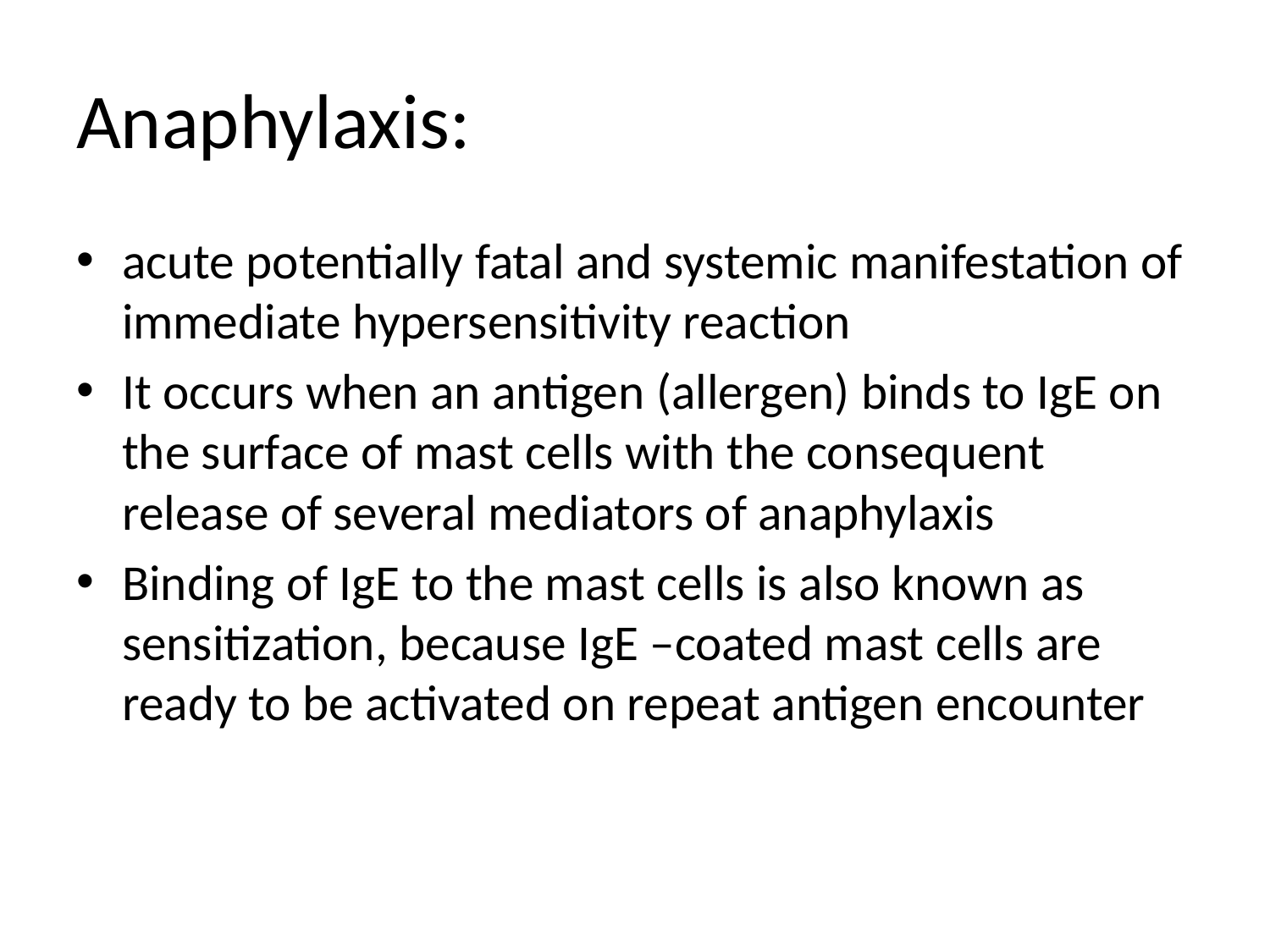

# Anaphylaxis:
acute potentially fatal and systemic manifestation of immediate hypersensitivity reaction
It occurs when an antigen (allergen) binds to IgE on the surface of mast cells with the consequent release of several mediators of anaphylaxis
Binding of IgE to the mast cells is also known as sensitization, because IgE –coated mast cells are ready to be activated on repeat antigen encounter